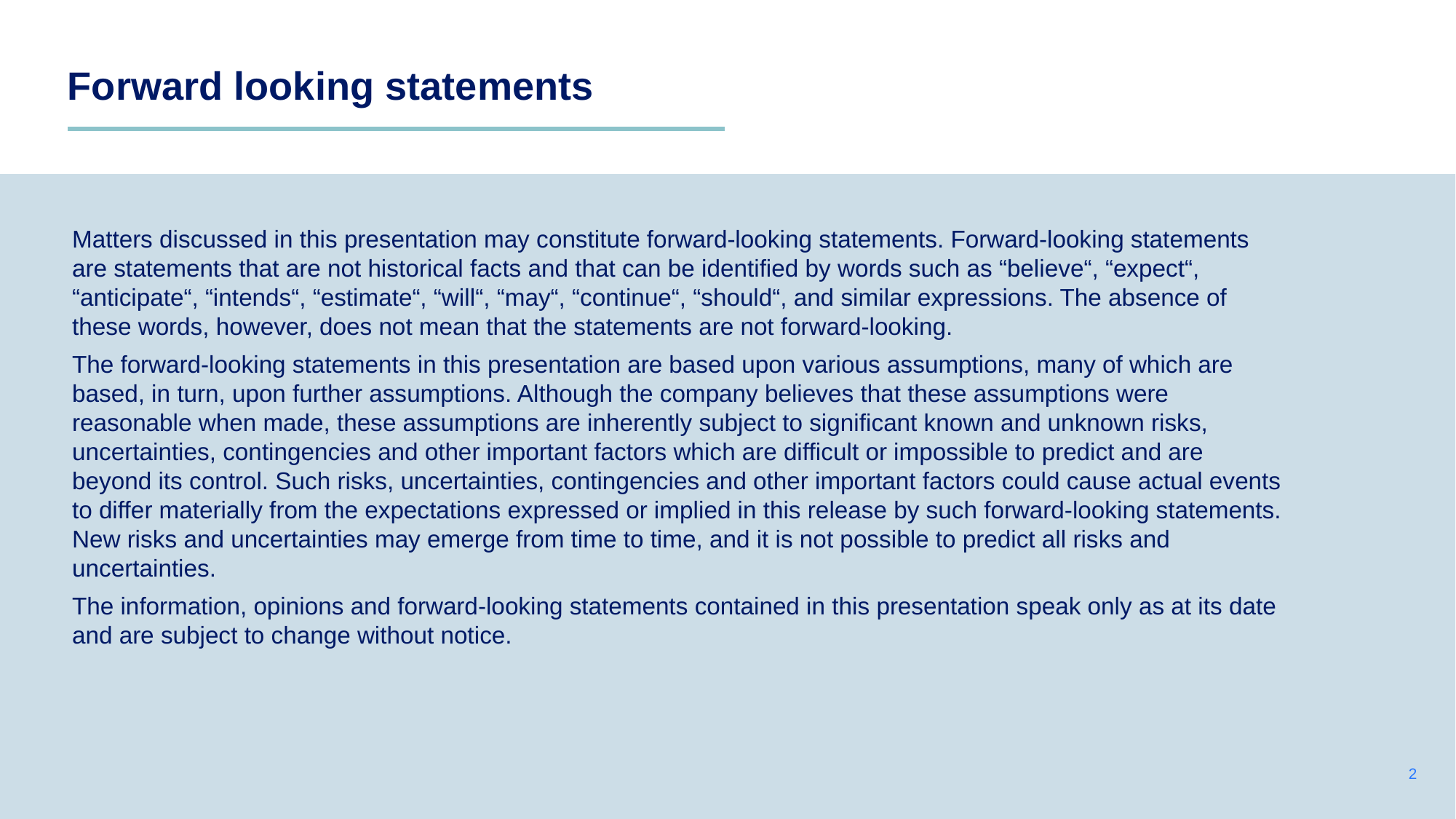

# Forward looking statements
Matters discussed in this presentation may constitute forward-looking statements. Forward-looking statements are statements that are not historical facts and that can be identified by words such as “believe“, “expect“, “anticipate“, “intends“, “estimate“, “will“, “may“, “continue“, “should“, and similar expressions. The absence of these words, however, does not mean that the statements are not forward-looking.
The forward-looking statements in this presentation are based upon various assumptions, many of which are based, in turn, upon further assumptions. Although the company believes that these assumptions were reasonable when made, these assumptions are inherently subject to significant known and unknown risks, uncertainties, contingencies and other important factors which are difficult or impossible to predict and are beyond its control. Such risks, uncertainties, contingencies and other important factors could cause actual events to differ materially from the expectations expressed or implied in this release by such forward-looking statements. New risks and uncertainties may emerge from time to time, and it is not possible to predict all risks and uncertainties.
The information, opinions and forward-looking statements contained in this presentation speak only as at its date and are subject to change without notice.